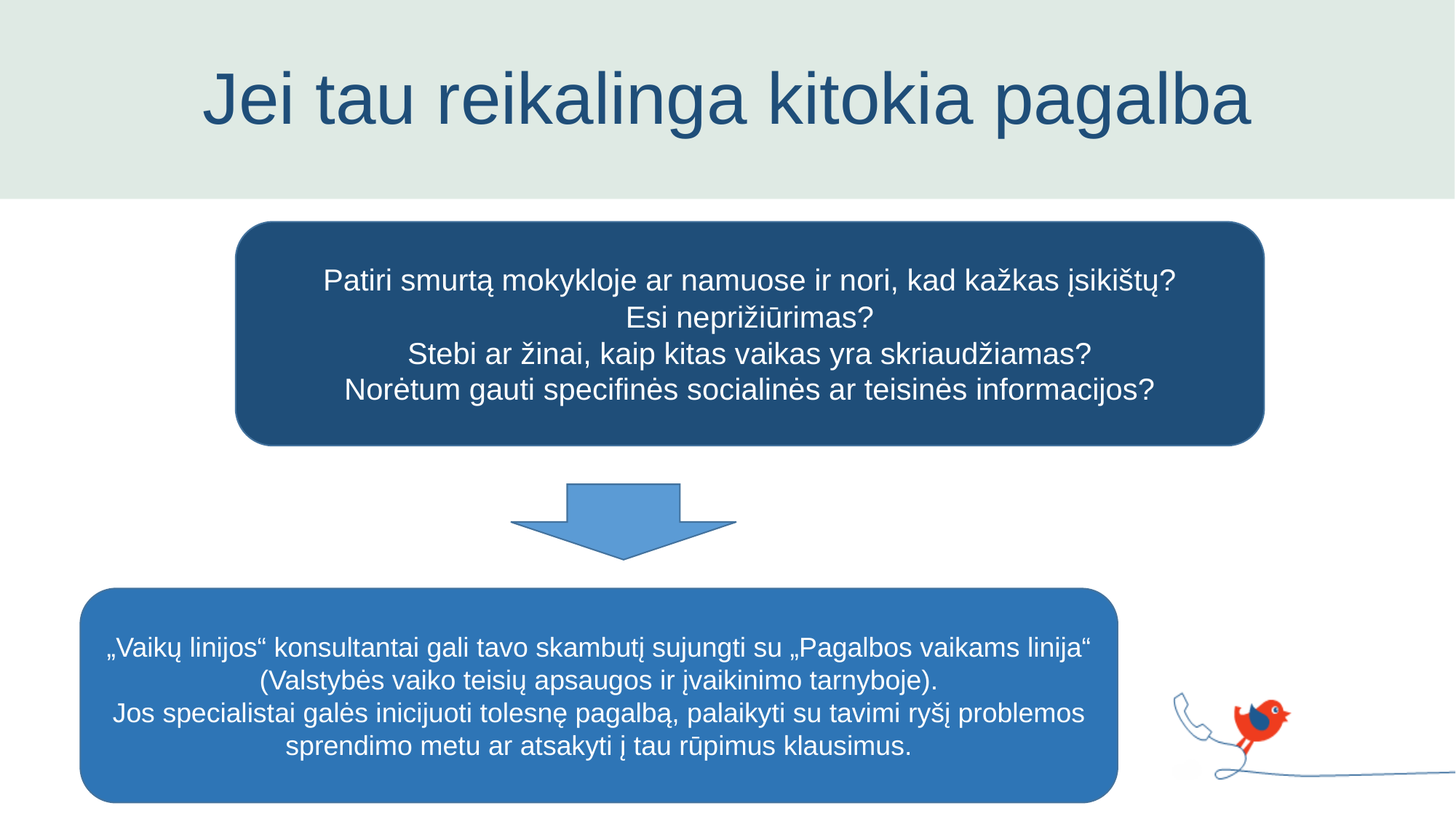

# Jei tau reikalinga kitokia pagalba
Patiri smurtą mokykloje ar namuose ir nori, kad kažkas įsikištų?
Esi neprižiūrimas?
Stebi ar žinai, kaip kitas vaikas yra skriaudžiamas?
Norėtum gauti specifinės socialinės ar teisinės informacijos?

„Vaikų linijos“ konsultantai gali tavo skambutį sujungti su „Pagalbos vaikams linija“ (Valstybės vaiko teisių apsaugos ir įvaikinimo tarnyboje).
Jos specialistai galės inicijuoti tolesnę pagalbą, palaikyti su tavimi ryšį problemos sprendimo metu ar atsakyti į tau rūpimus klausimus.